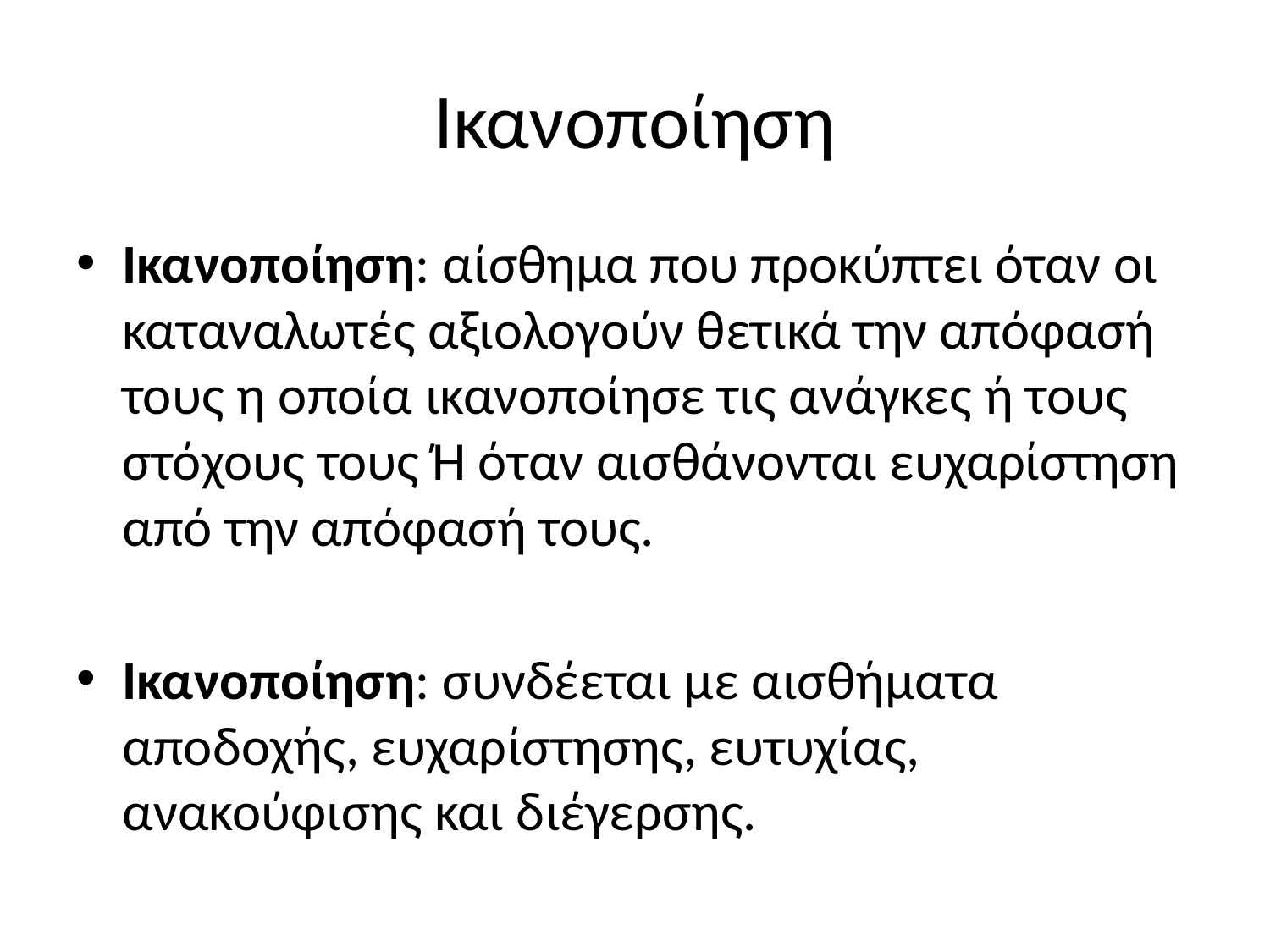

# Ικανοποίηση
Ικανοποίηση: αίσθημα που προκύπτει όταν οι καταναλωτές αξιολογούν θετικά την απόφασή τους η οποία ικανοποίησε τις ανάγκες ή τους στόχους τους Ή όταν αισθάνονται ευχαρίστηση από την απόφασή τους.

Ικανοποίηση: συνδέεται με αισθήματα αποδοχής, ευχαρίστησης, ευτυχίας, ανακούφισης και διέγερσης.